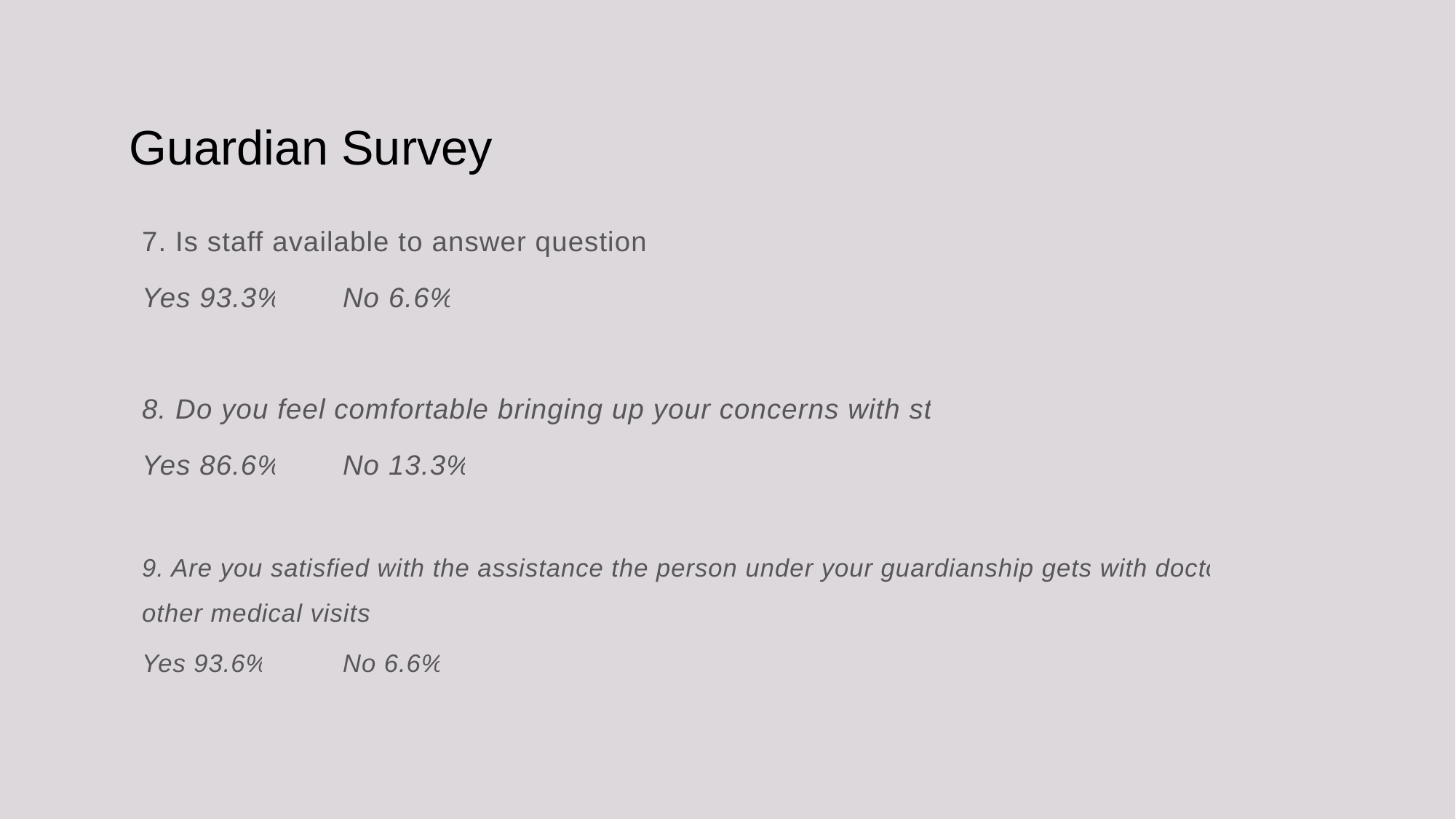

# Guardian Survey
7. Is staff available to answer questions?
	Yes 93.3%		No 6.6%

8. Do you feel comfortable bringing up your concerns with staff?
	Yes 86.6%		No 13.3%

9. Are you satisfied with the assistance the person under your guardianship gets with doctor and other medical visits?
	Yes 93.6%		No 6.6%